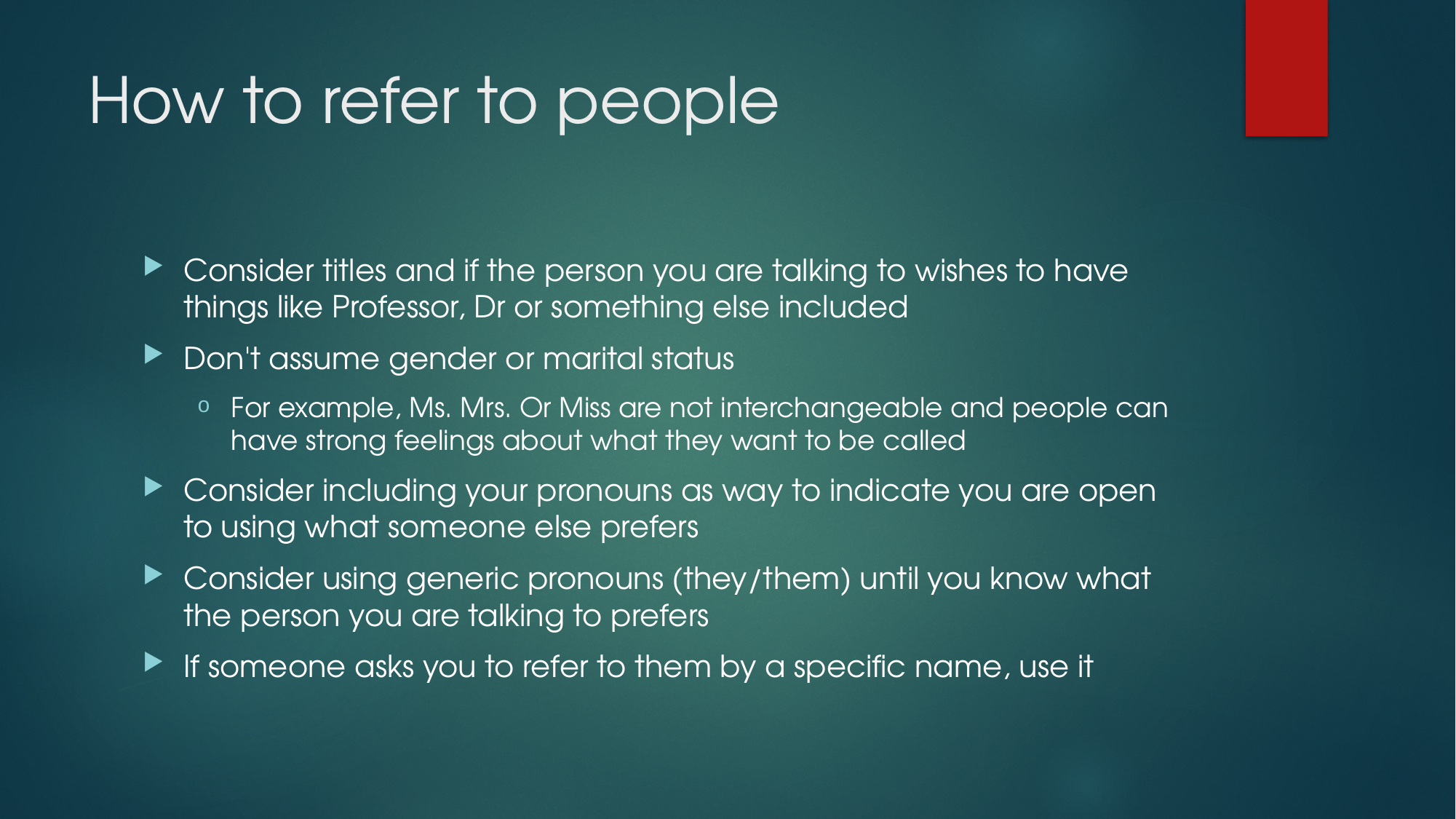

# How to refer to people
Consider titles and if the person you are talking to wishes to have things like Professor, Dr or something else included
Don't assume gender or marital status
For example, Ms. Mrs. Or Miss are not interchangeable and people can have strong feelings about what they want to be called
Consider including your pronouns as way to indicate you are open to using what someone else prefers
Consider using generic pronouns (they/them) until you know what the person you are talking to prefers
If someone asks you to refer to them by a specific name, use it